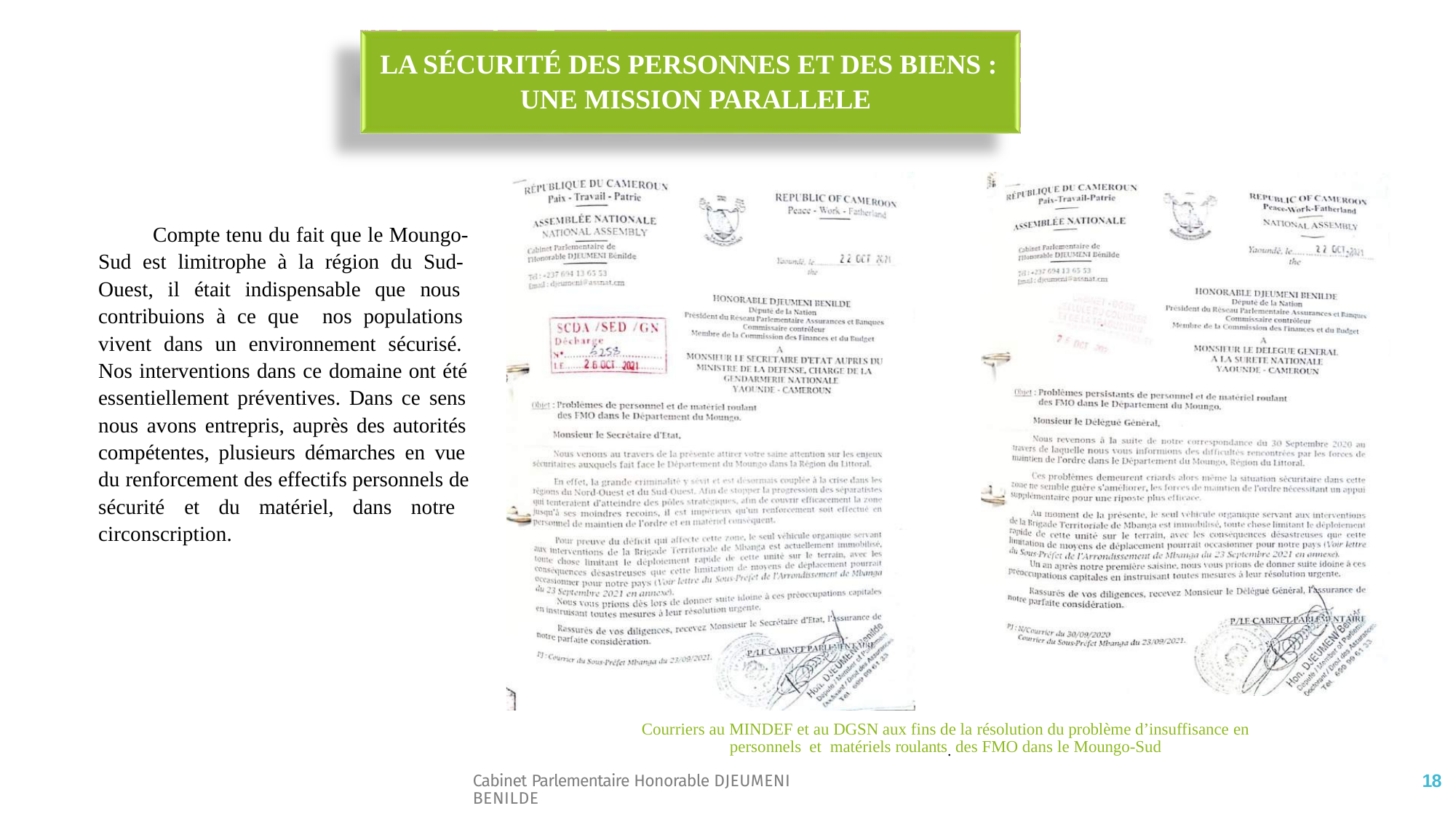

# LA SÉCURITÉ DES PERSONNES ET DES BIENS :  UNE MISSION PARALLELE
Compte tenu du fait que le Moungo-  Sud est limitrophe à la région du Sud-  Ouest, il était indispensable que nous  contribuions à ce que  nos populations  vivent dans un environnement sécurisé.  Nos interventions dans ce domaine ont été  essentiellement préventives. Dans ce sens  nous avons entrepris, auprès des autorités  compétentes, plusieurs démarches en vue  du renforcement des effectifs personnels de  sécurité et du matériel, dans notre  circonscription.
Courriers au MINDEF et au DGSN aux fins de la résolution du problème d’insuffisance en
personnels  et  matériels roulants. des FMO dans le Moungo-Sud
18
Cabinet Parlementaire Honorable DJEUMENI BENILDE